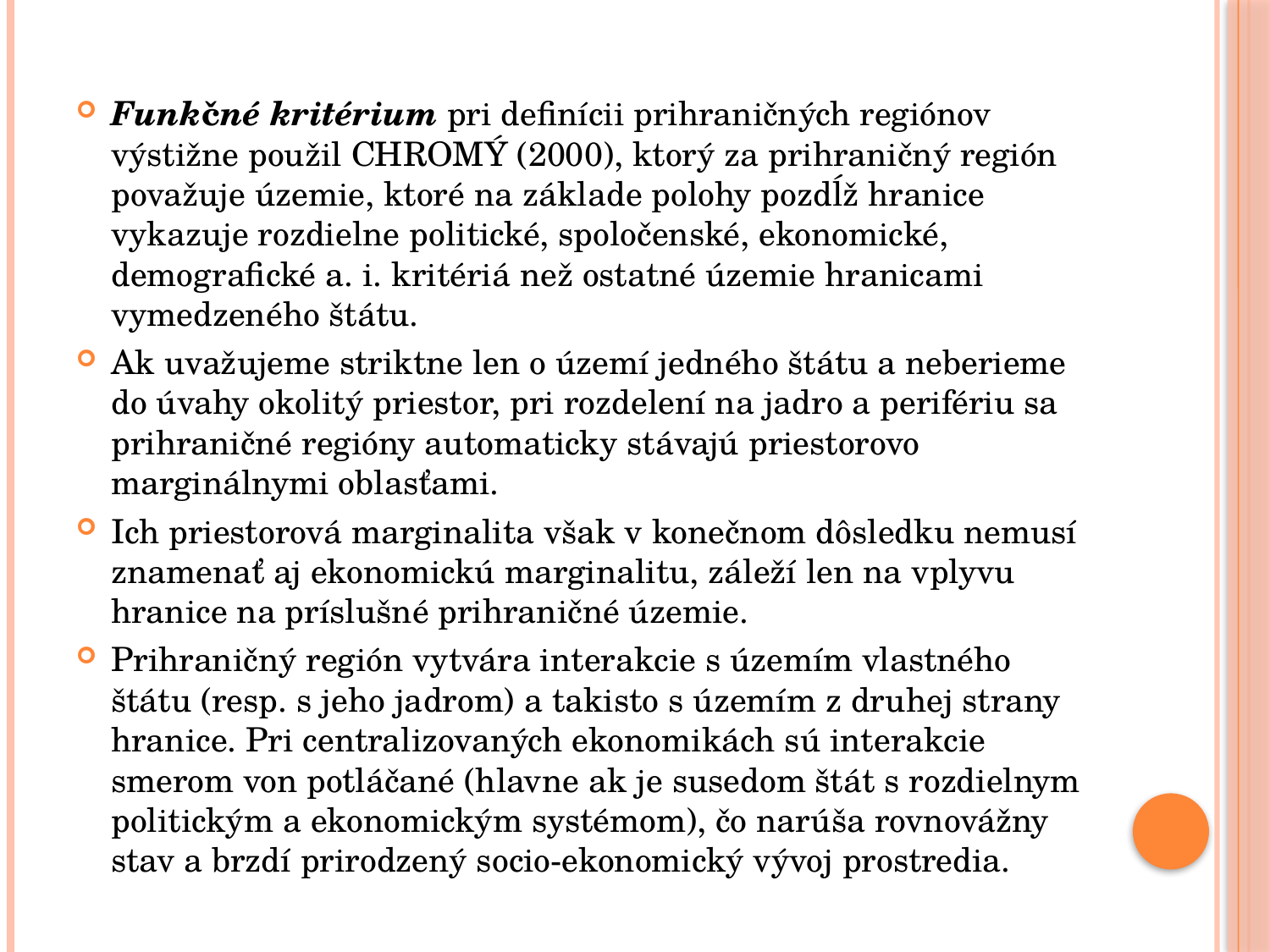

Funkčné kritérium pri definícii prihraničných regiónov výstižne použil CHROMÝ (2000), ktorý za prihraničný región považuje územie, ktoré na základe polohy pozdĺž hranice vykazuje rozdielne politické, spoločenské, ekonomické, demografické a. i. kritériá než ostatné územie hranicami vymedzeného štátu.
Ak uvažujeme striktne len o území jedného štátu a neberieme do úvahy okolitý priestor, pri rozdelení na jadro a perifériu sa prihraničné regióny automaticky stávajú priestorovo marginálnymi oblasťami.
Ich priestorová marginalita však v konečnom dôsledku nemusí znamenať aj ekonomickú marginalitu, záleží len na vplyvu hranice na príslušné prihraničné územie.
Prihraničný región vytvára interakcie s územím vlastného štátu (resp. s jeho jadrom) a takisto s územím z druhej strany hranice. Pri centralizovaných ekonomikách sú interakcie smerom von potláčané (hlavne ak je susedom štát s rozdielnym politickým a ekonomickým systémom), čo narúša rovnovážny stav a brzdí prirodzený socio-ekonomický vývoj prostredia.